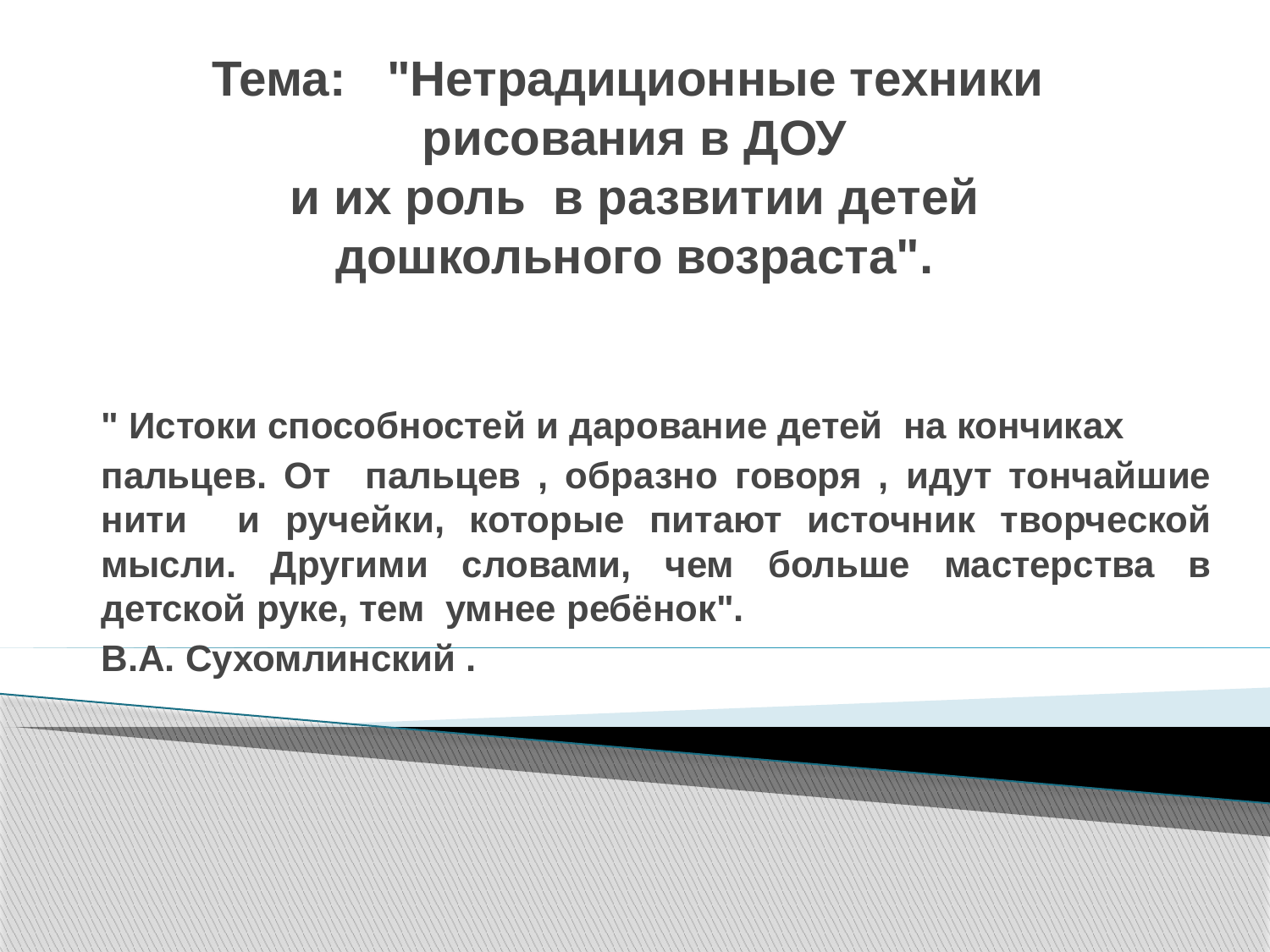

# Тема:   "Нетрадиционные техники  рисования в ДОУ и их роль  в развитии детей  дошкольного возраста".
" Истоки способностей и дарование детей  на кончиках
пальцев. От  пальцев , образно говоря , идут тончайшие нити  и ручейки, которые питают источник творческой мысли. Другими словами, чем больше мастерства в детской руке, тем  умнее ребёнок".
В.А. Сухомлинский .